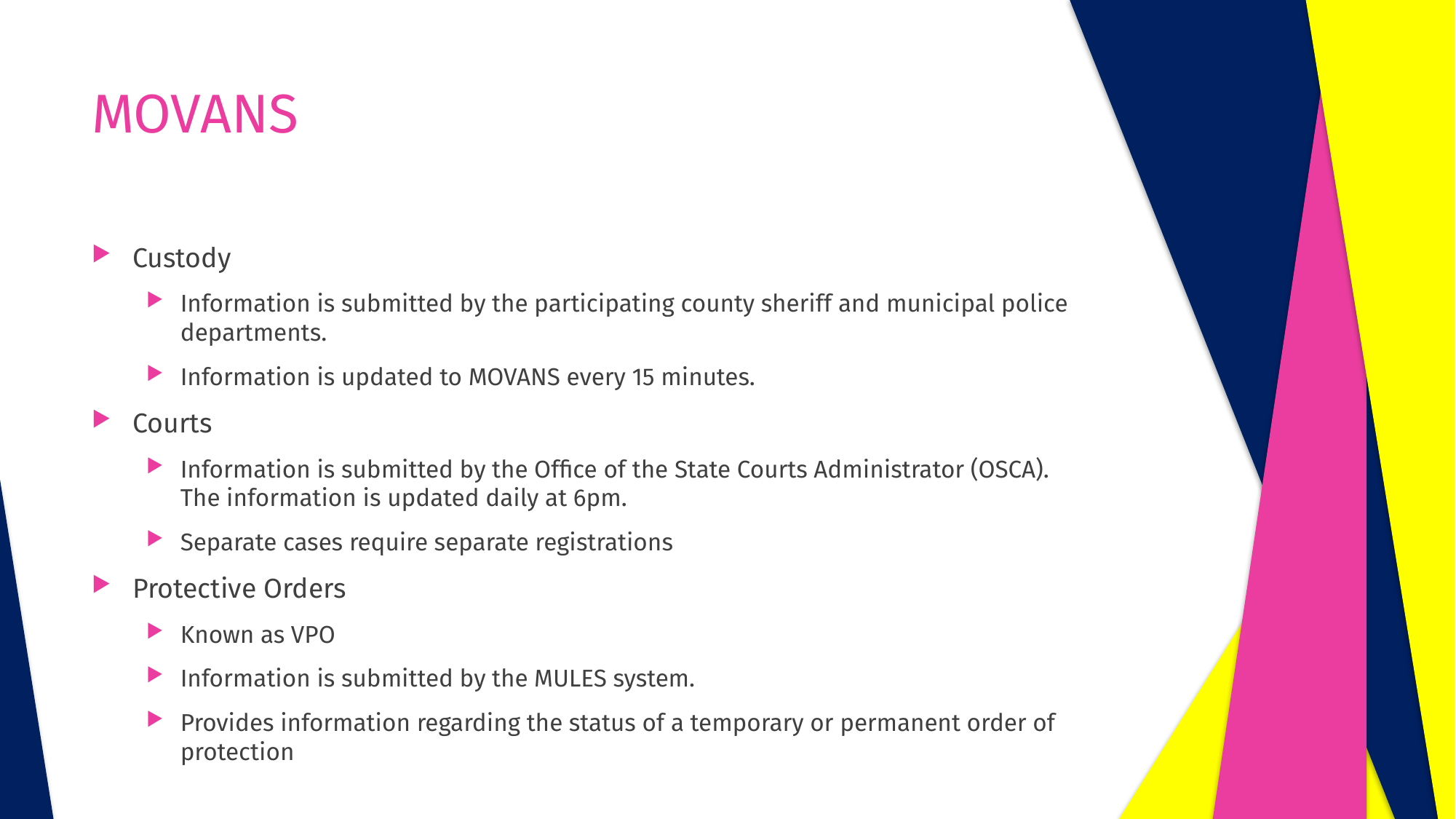

# MOVANS

Custody
Information is submitted by the participating county sheriff and municipal police departments.
Information is updated to MOVANS every 15 minutes.
Courts
Information is submitted by the Office of the State Courts Administrator (OSCA).  The information is updated daily at 6pm.
Separate cases require separate registrations
Protective Orders
Known as VPO
Information is submitted by the MULES system.
Provides information regarding the status of a temporary or permanent order of protection